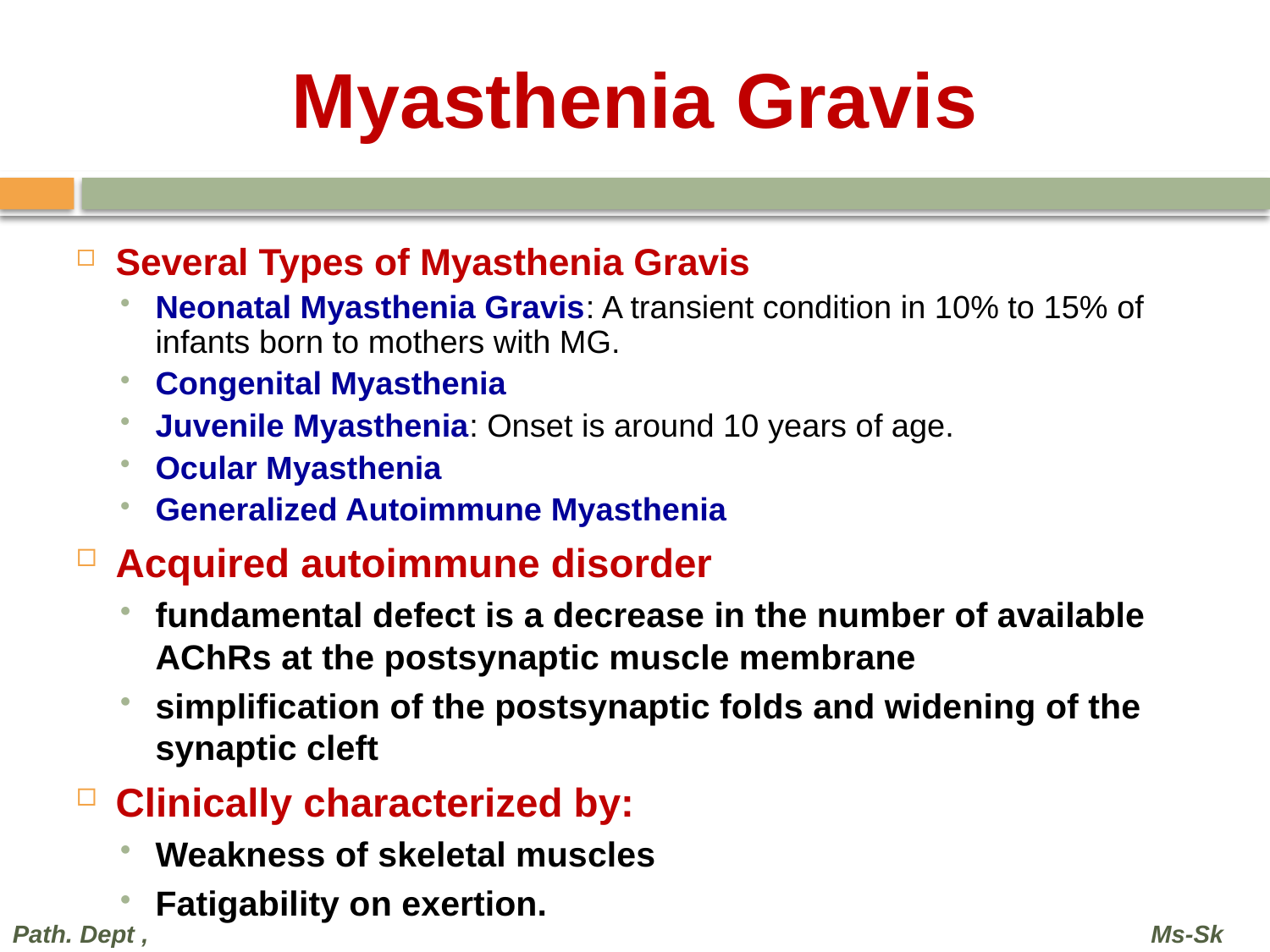

# Myasthenia Gravis

Several Types of Myasthenia Gravis
Neonatal Myasthenia Gravis: A transient condition in 10% to 15% of infants born to mothers with MG.
Congenital Myasthenia
Juvenile Myasthenia: Onset is around 10 years of age.
Ocular Myasthenia
Generalized Autoimmune Myasthenia
Acquired autoimmune disorder
fundamental defect is a decrease in the number of available AChRs at the postsynaptic muscle membrane
simplification of the postsynaptic folds and widening of the synaptic cleft
Clinically characterized by:
Weakness of skeletal muscles
Fatigability on exertion.

Path. Dept , KSU
Ms-Sk Block